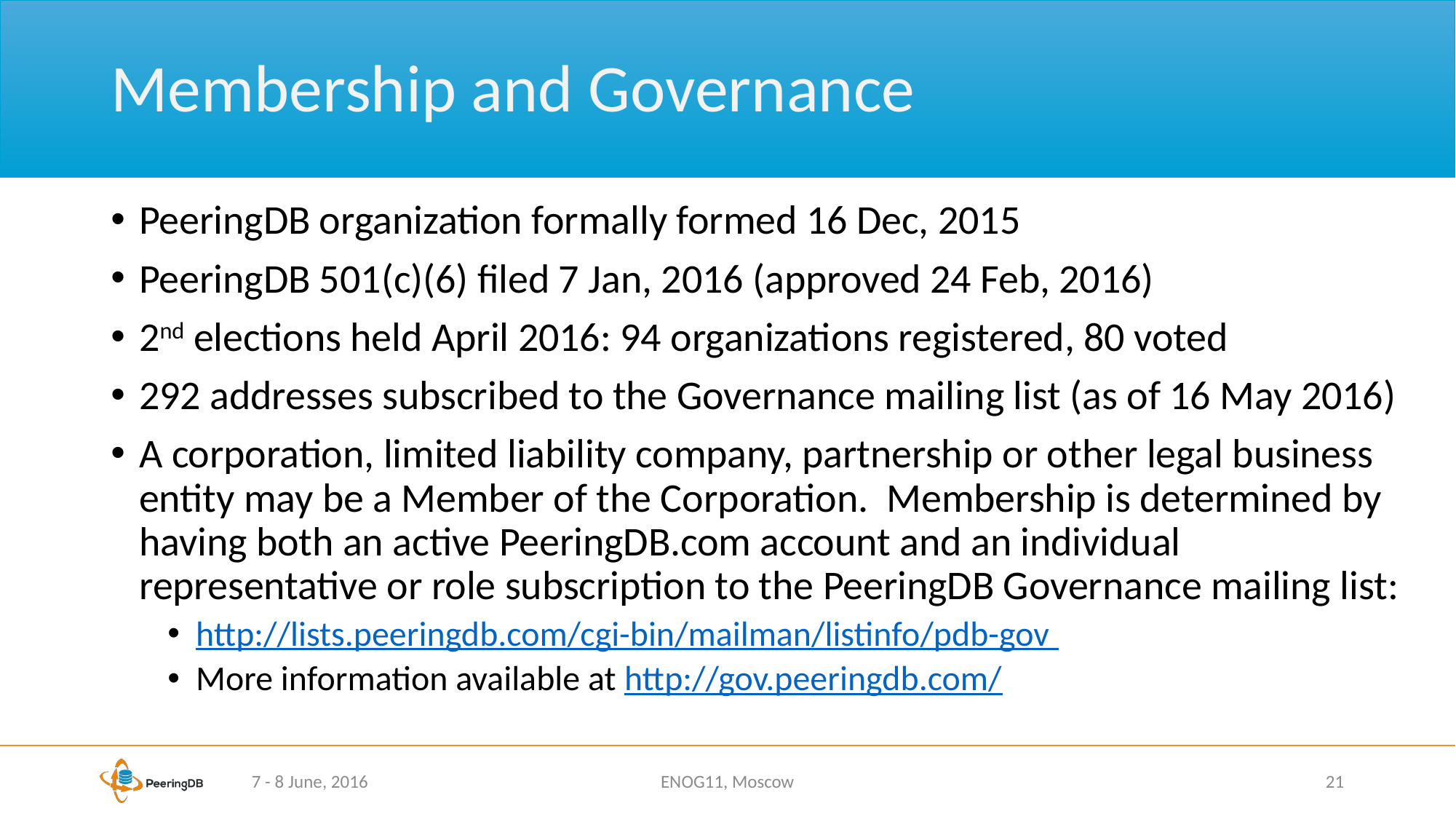

# Membership and Governance
PeeringDB organization formally formed 16 Dec, 2015
PeeringDB 501(c)(6) filed 7 Jan, 2016 (approved 24 Feb, 2016)
2nd elections held April 2016: 94 organizations registered, 80 voted
292 addresses subscribed to the Governance mailing list (as of 16 May 2016)
A corporation, limited liability company, partnership or other legal business entity may be a Member of the Corporation.  Membership is determined by having both an active PeeringDB.com account and an individual representative or role subscription to the PeeringDB Governance mailing list:
http://lists.peeringdb.com/cgi-bin/mailman/listinfo/pdb-gov
More information available at http://gov.peeringdb.com/

7 - 8 June, 2016
ENOG11, Moscow
21